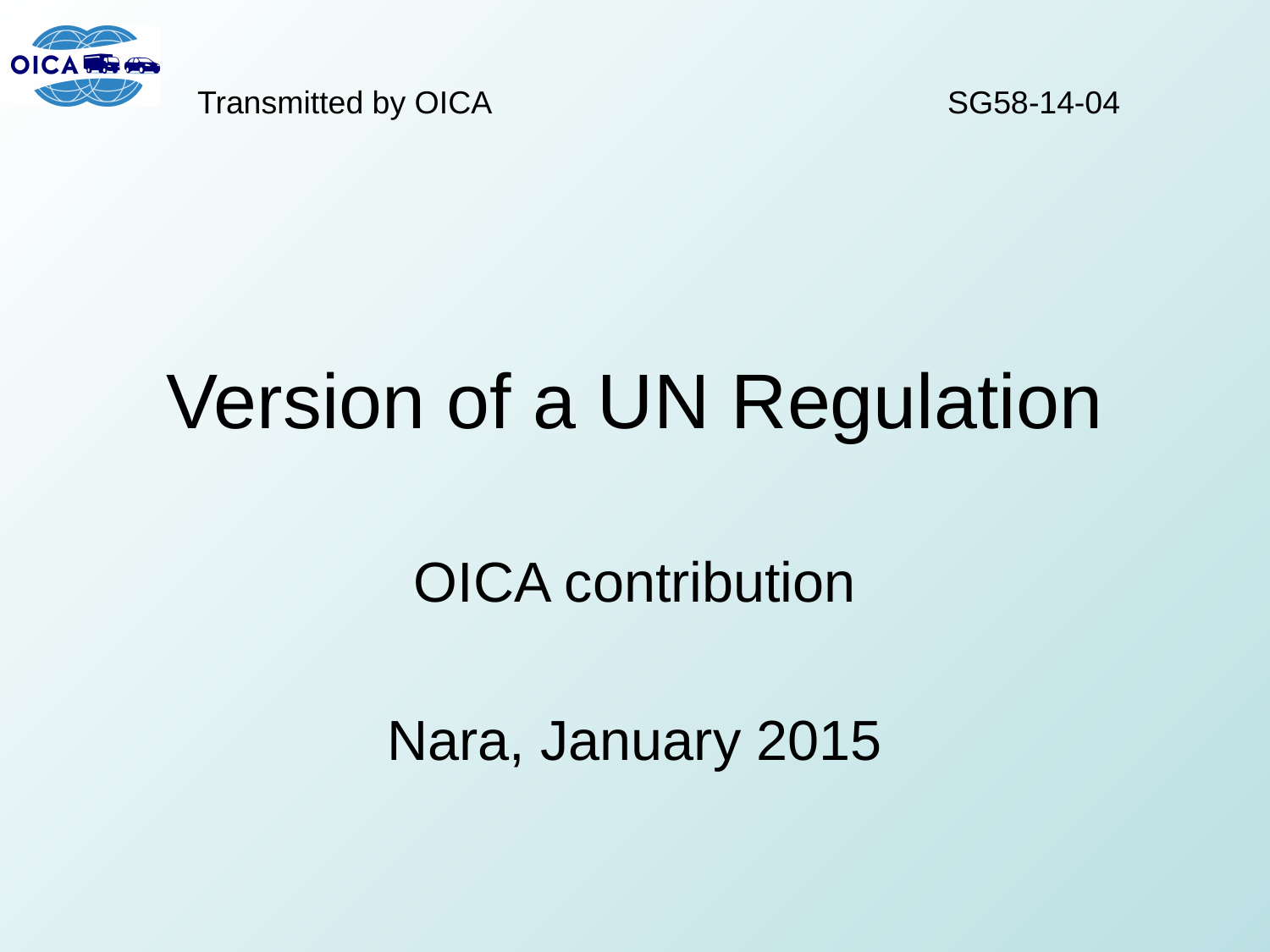

Transmitted by OICA
SG58-14-04
# Version of a UN Regulation
OICA contribution

Nara, January 2015